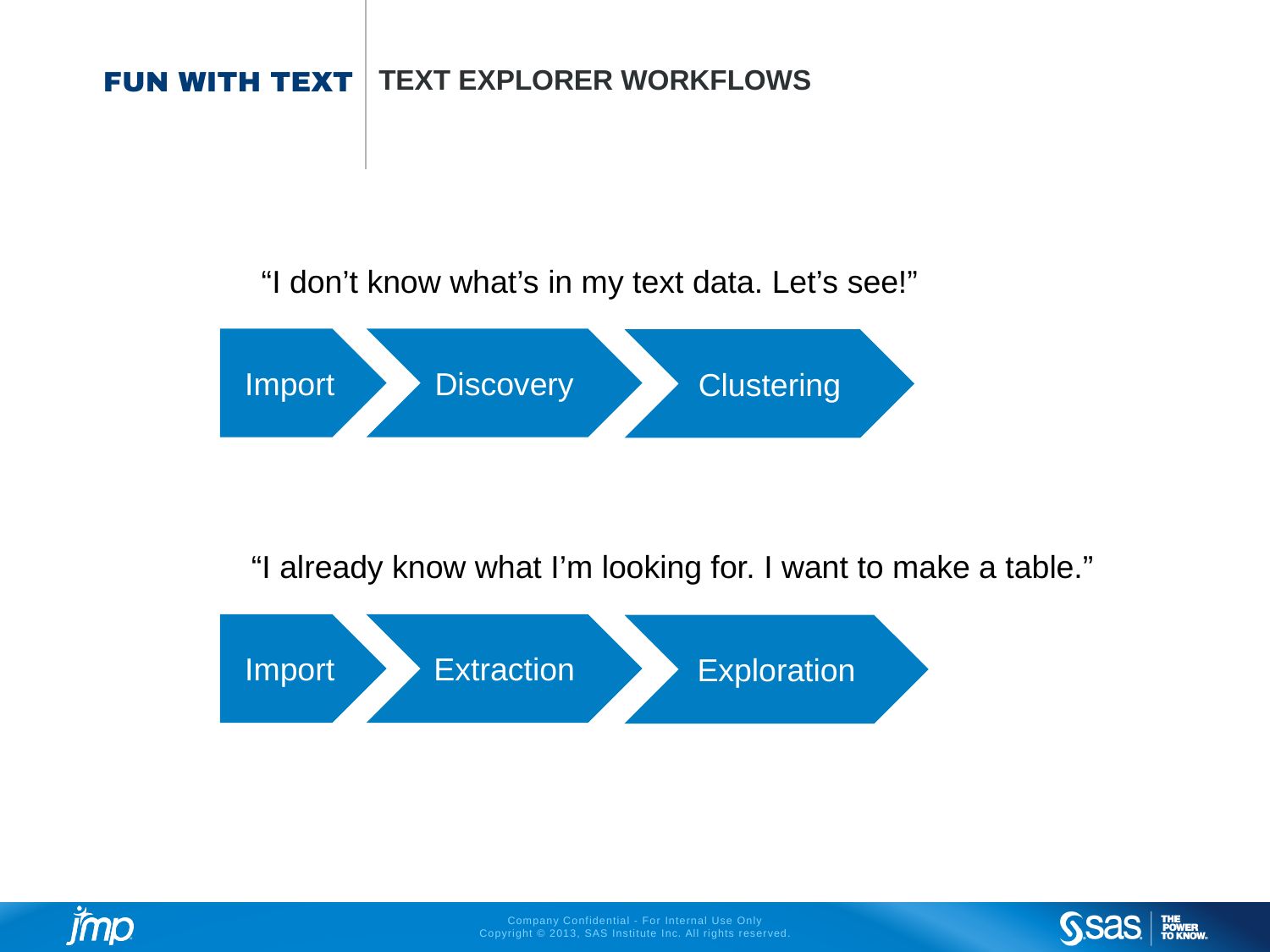

text explorer WOrkflows
# Fun with text
“I don’t know what’s in my text data. Let’s see!”
Import
Discovery
Clustering
“I already know what I’m looking for. I want to make a table.”
Import
Extraction
Exploration